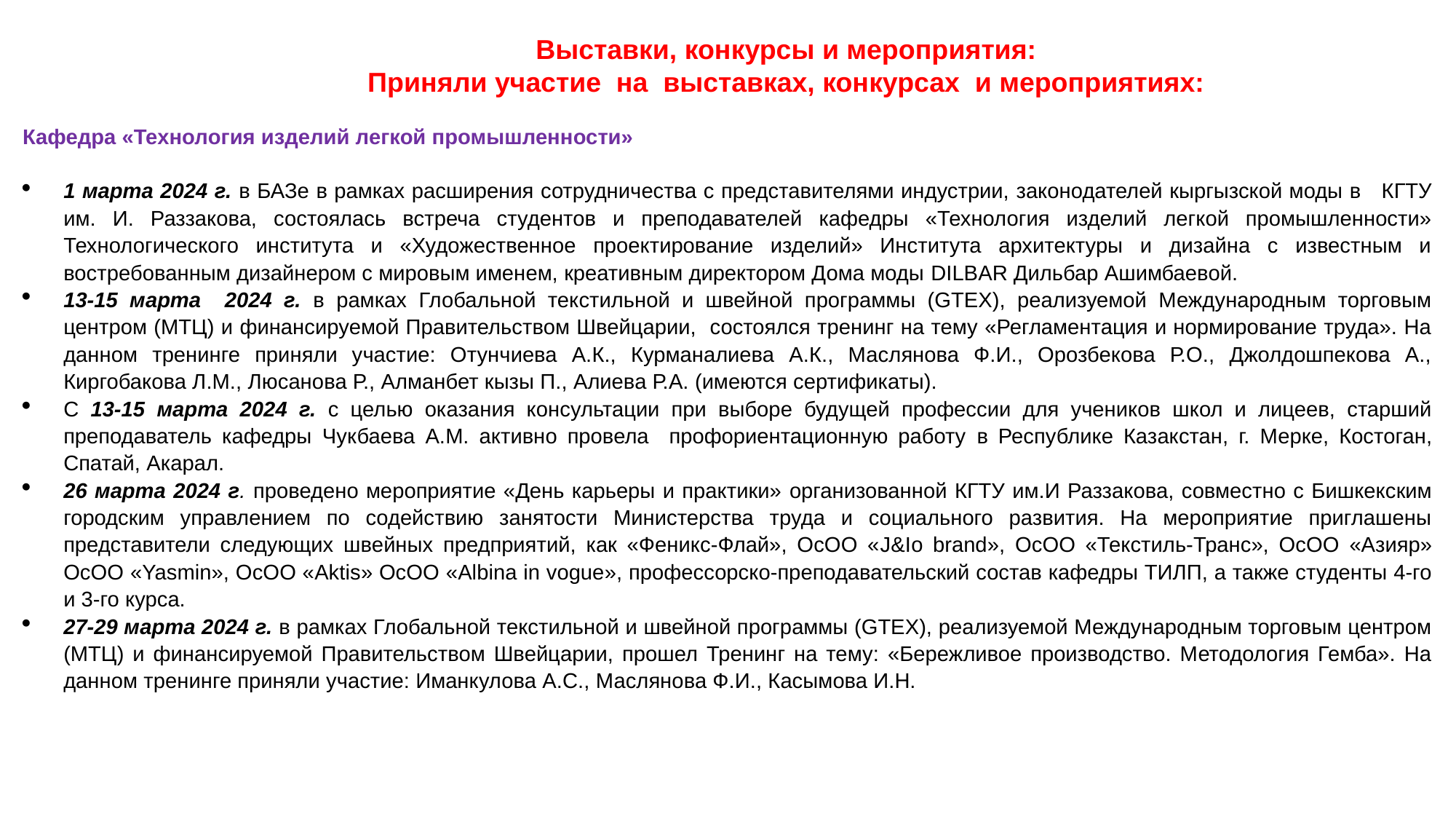

Выставки, конкурсы и мероприятия:
Приняли участие  на  выставках, конкурсах  и мероприятиях:
Кафедра «Технология изделий легкой промышленности»

1 марта 2024 г. в БАЗе в рамках расширения сотрудничества с представителями индустрии, законодателей кыргызской моды в   КГТУ им. И. Раззакова, состоялась встреча студентов и преподавателей кафедры «Технология изделий легкой промышленности» Технологического института и «Художественное проектирование изделий» Института архитектуры и дизайна с известным и востребованным дизайнером с мировым именем, креативным директором Дома моды DILBAR Дильбар Ашимбаевой.
13-15 марта  2024 г. в рамках Глобальной текстильной и швейной программы (GTEX), реализуемой Международным торговым центром (МТЦ) и финансируемой Правительством Швейцарии,  состоялся тренинг на тему «Регламентация и нормирование труда». На данном тренинге приняли участие: Отунчиева А.К., Курманалиева А.К., Маслянова Ф.И., Орозбекова Р.О., Джолдошпекова А., Киргобакова Л.М., Люсанова Р., Алманбет кызы П., Алиева Р.А. (имеются сертификаты).
С 13-15 марта 2024 г. с целью оказания консультации при выборе будущей профессии для учеников школ и лицеев, старший преподаватель кафедры Чукбаева А.М. активно провела  профориентационную работу в Республике Казакстан, г. Мерке, Костоган, Спатай, Акарал.
26 марта 2024 г. проведено мероприятие «День карьеры и практики» организованной КГТУ им.И Раззакова, совместно с Бишкекским городским управлением по содействию занятости Министерства труда и социального развития. На мероприятие приглашены представители следующих швейных предприятий, как «Феникс-Флай», ОсОО «J&Io brand», ОсОО «Текстиль-Транс», ОсОО «Азияр» ОсОО «Yasmin», ОсОО «Aktis» ОсОО «Albina in vogue», профессорско-преподавательский состав кафедры ТИЛП, а также студенты 4-го и 3-го курса.
27-29 марта 2024 г. в рамках Глобальной текстильной и швейной программы (GTEX), реализуемой Международным торговым центром (МТЦ) и финансируемой Правительством Швейцарии, прошел Тренинг на тему: «Бережливое производство. Методология Гемба». На данном тренинге приняли участие: Иманкулова А.С., Маслянова Ф.И., Касымова И.Н.